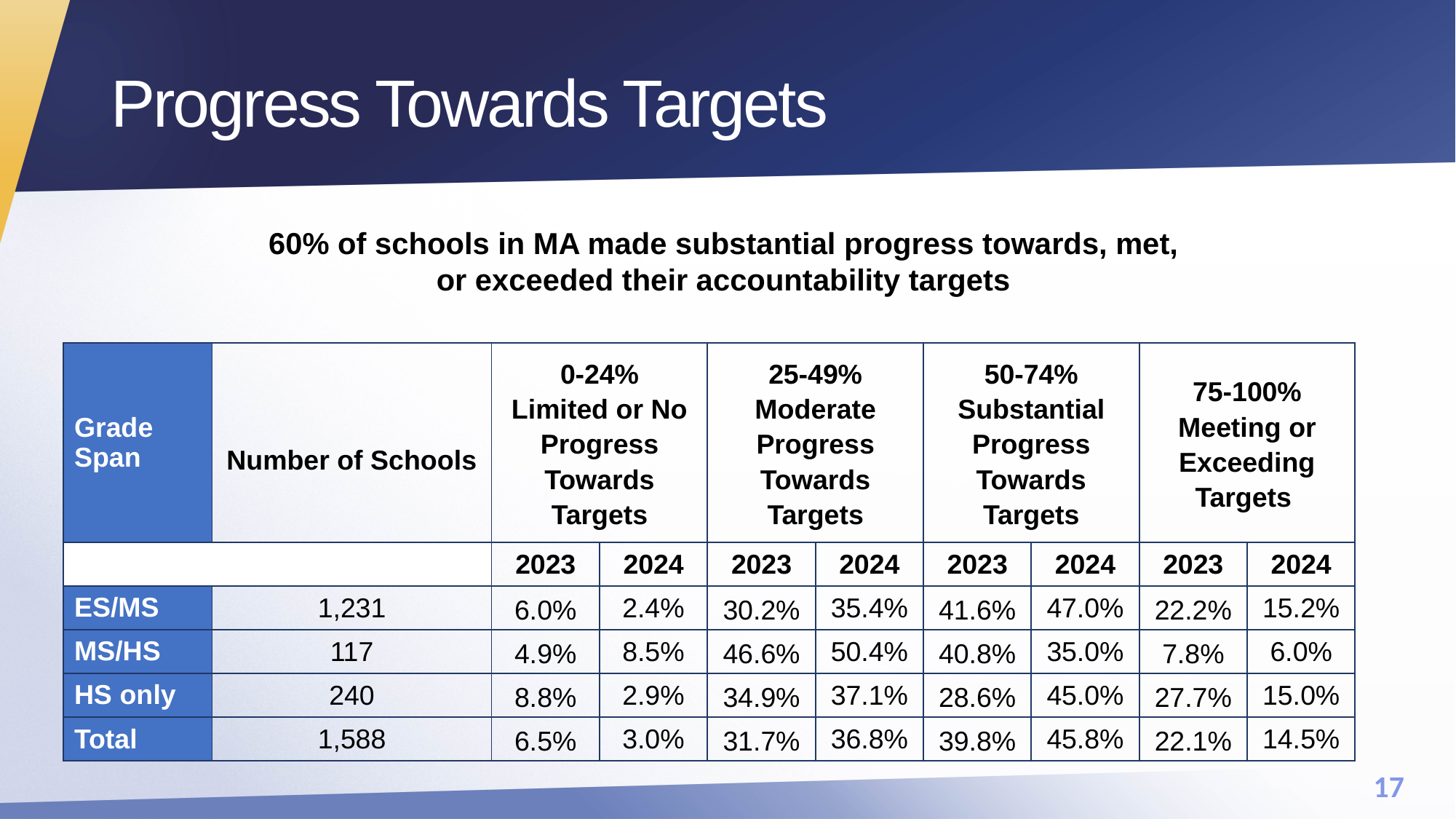

# Progress Towards Targets
60% of schools in MA made substantial progress towards, met,
or exceeded their accountability targets
| Grade Span | Number of Schools | 0-24% Limited or No Progress Towards Targets |  | 25-49% Moderate Progress Towards Targets |  | 50-74% Substantial Progress Towards Targets |  | 75-100% Meeting or Exceeding Targets |  |
| --- | --- | --- | --- | --- | --- | --- | --- | --- | --- |
|  |  | 2023 | 2024 | 2023 | 2024 | 2023 | 2024 | 2023 | 2024 |
| ES/MS | 1,231 | 6.0% | 2.4% | 30.2% | 35.4% | 41.6% | 47.0% | 22.2% | 15.2% |
| MS/HS | 117 | 4.9% | 8.5% | 46.6% | 50.4% | 40.8% | 35.0% | 7.8% | 6.0% |
| HS only | 240 | 8.8% | 2.9% | 34.9% | 37.1% | 28.6% | 45.0% | 27.7% | 15.0% |
| Total | 1,588 | 6.5% | 3.0% | 31.7% | 36.8% | 39.8% | 45.8% | 22.1% | 14.5% |